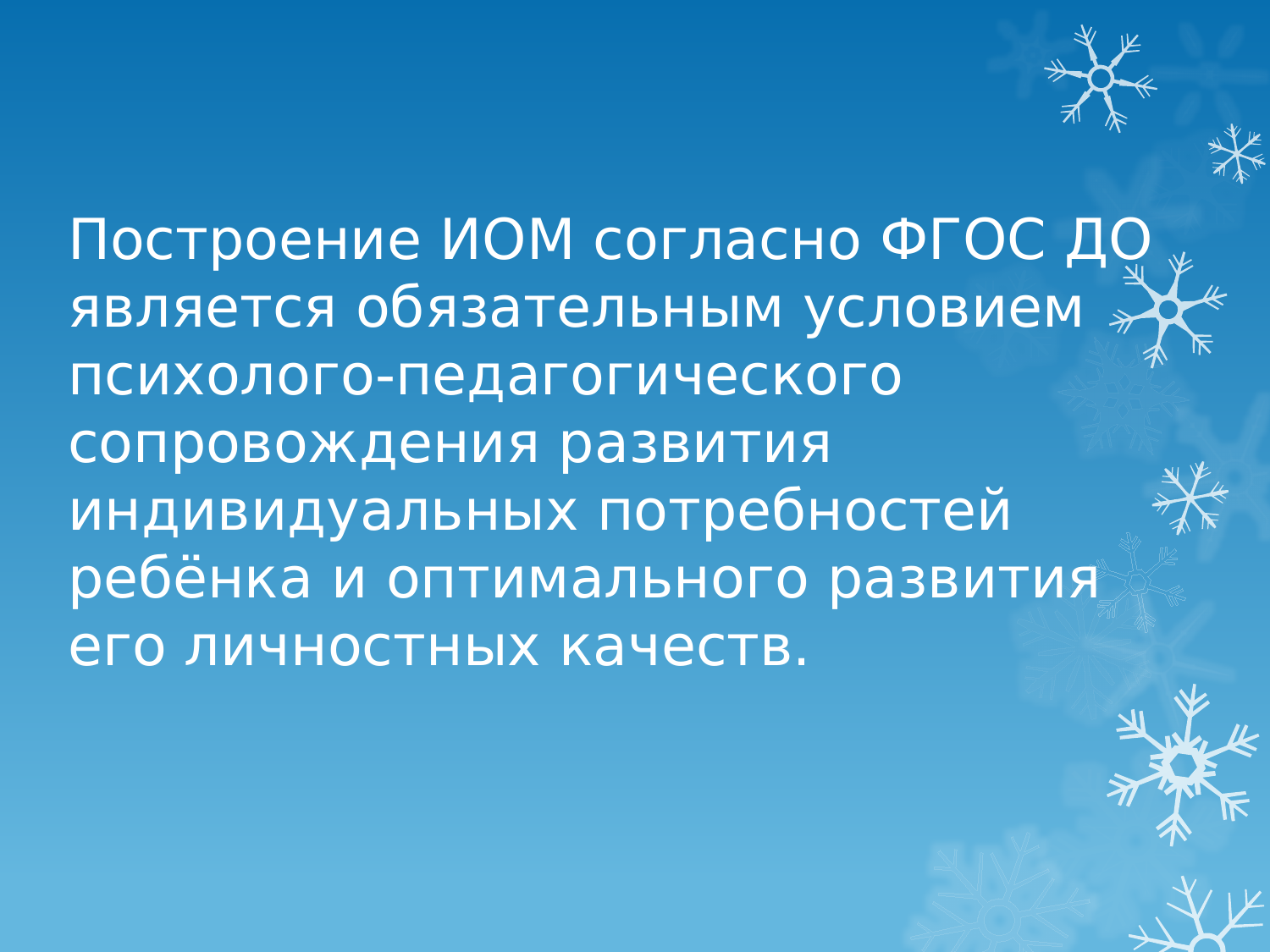

#
Построение ИОМ согласно ФГОС ДО является обязательным условием психолого-педагогического сопровождения развития индивидуальных потребностей ребёнка и оптимального развития его личностных качеств.